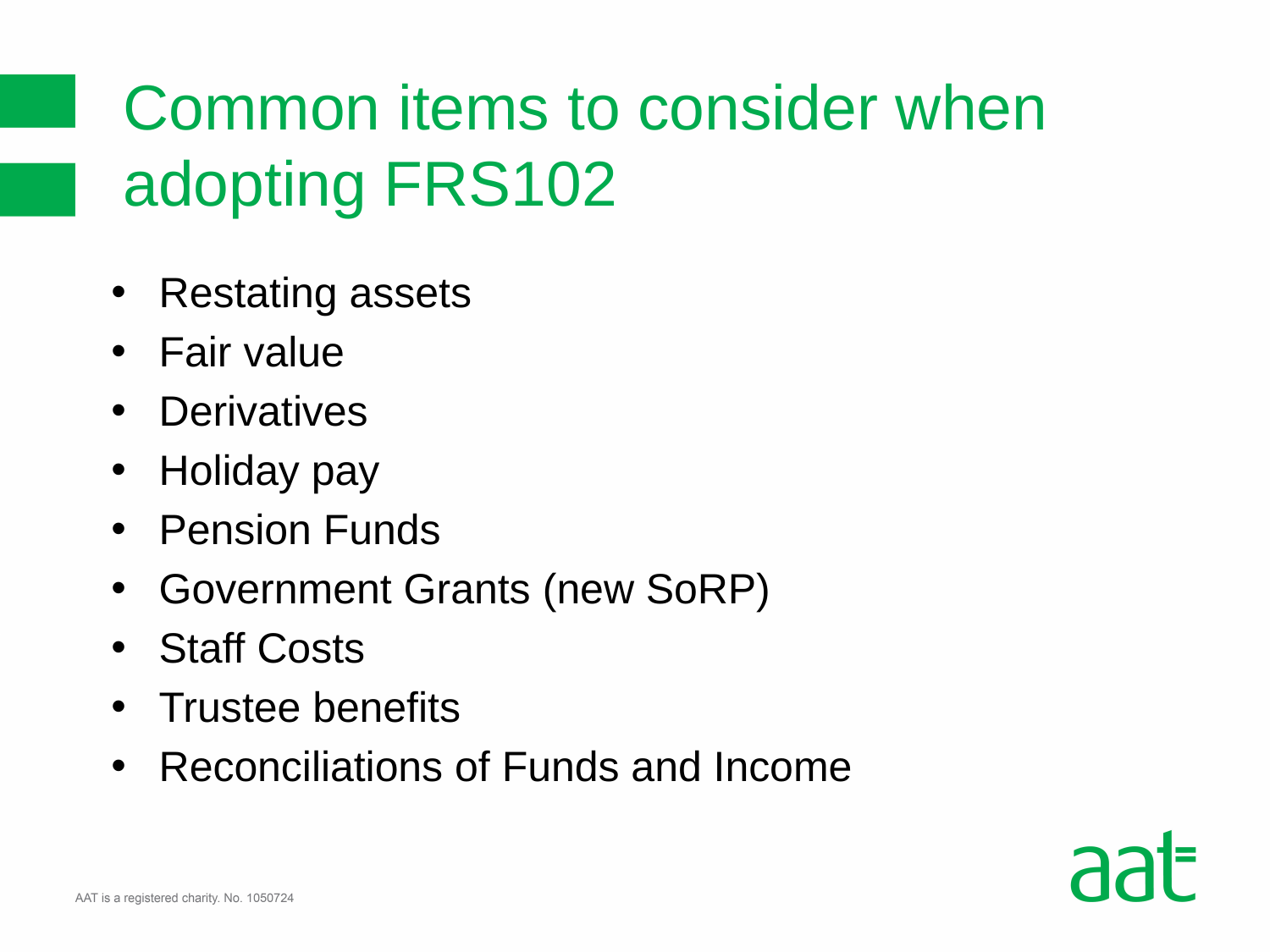

# Common items to consider when adopting FRS102
Restating assets
Fair value
Derivatives
Holiday pay
Pension Funds
Government Grants (new SoRP)
Staff Costs
Trustee benefits
Reconciliations of Funds and Income